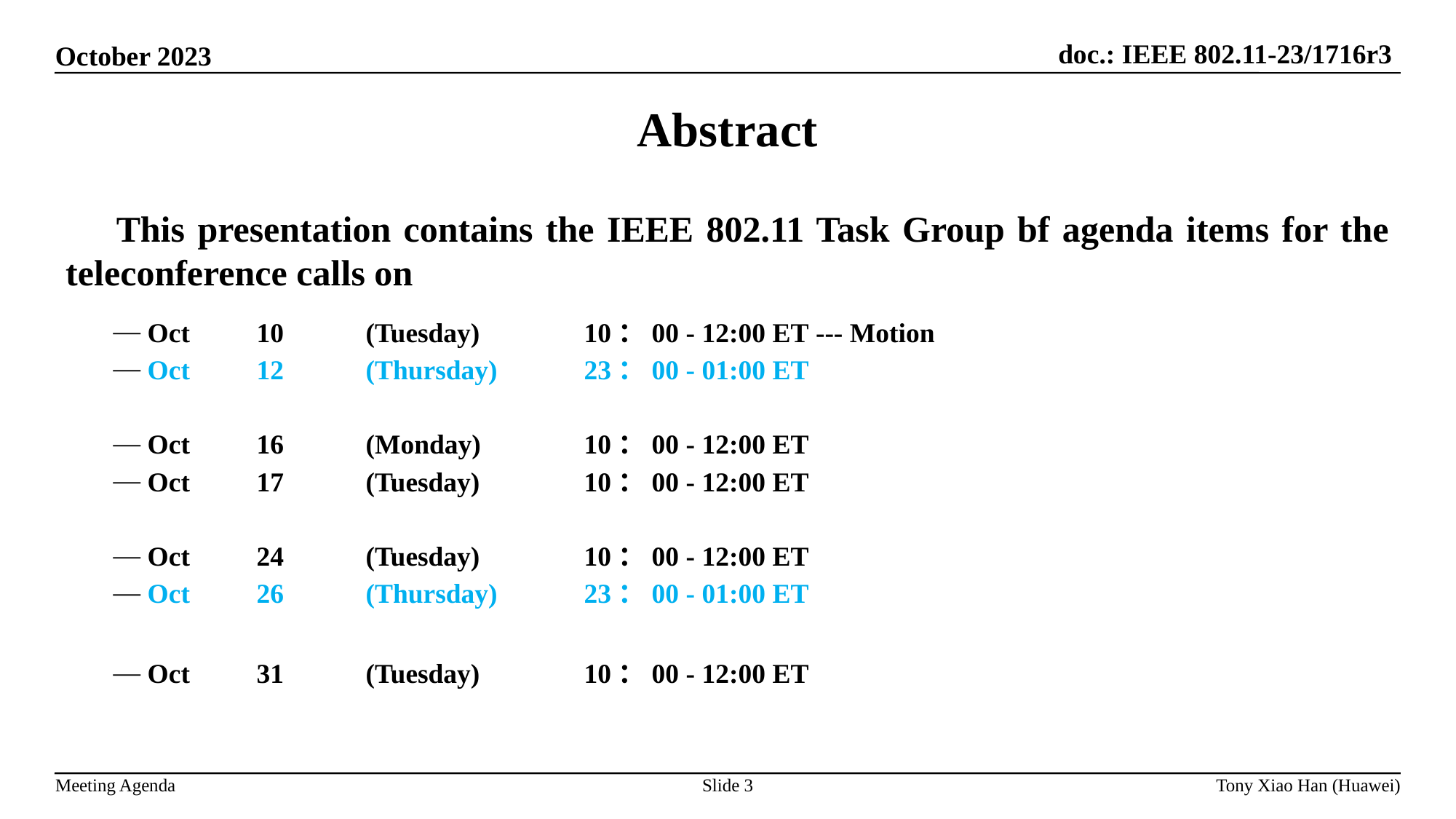

Abstract
    This presentation contains the IEEE 802.11 Task Group bf agenda items for the teleconference calls on

Oct 	10	(Tuesday)	10：00 - 12:00 ET --- Motion
Oct 	12	(Thursday)	23：00 - 01:00 ET

Oct 	16	(Monday)	10：00 - 12:00 ET
Oct 	17	(Tuesday)	10：00 - 12:00 ET

Oct 	24	(Tuesday)	10：00 - 12:00 ET
Oct 	26	(Thursday)	23：00 - 01:00 ET

Oct 	31	(Tuesday)	10：00 - 12:00 ET